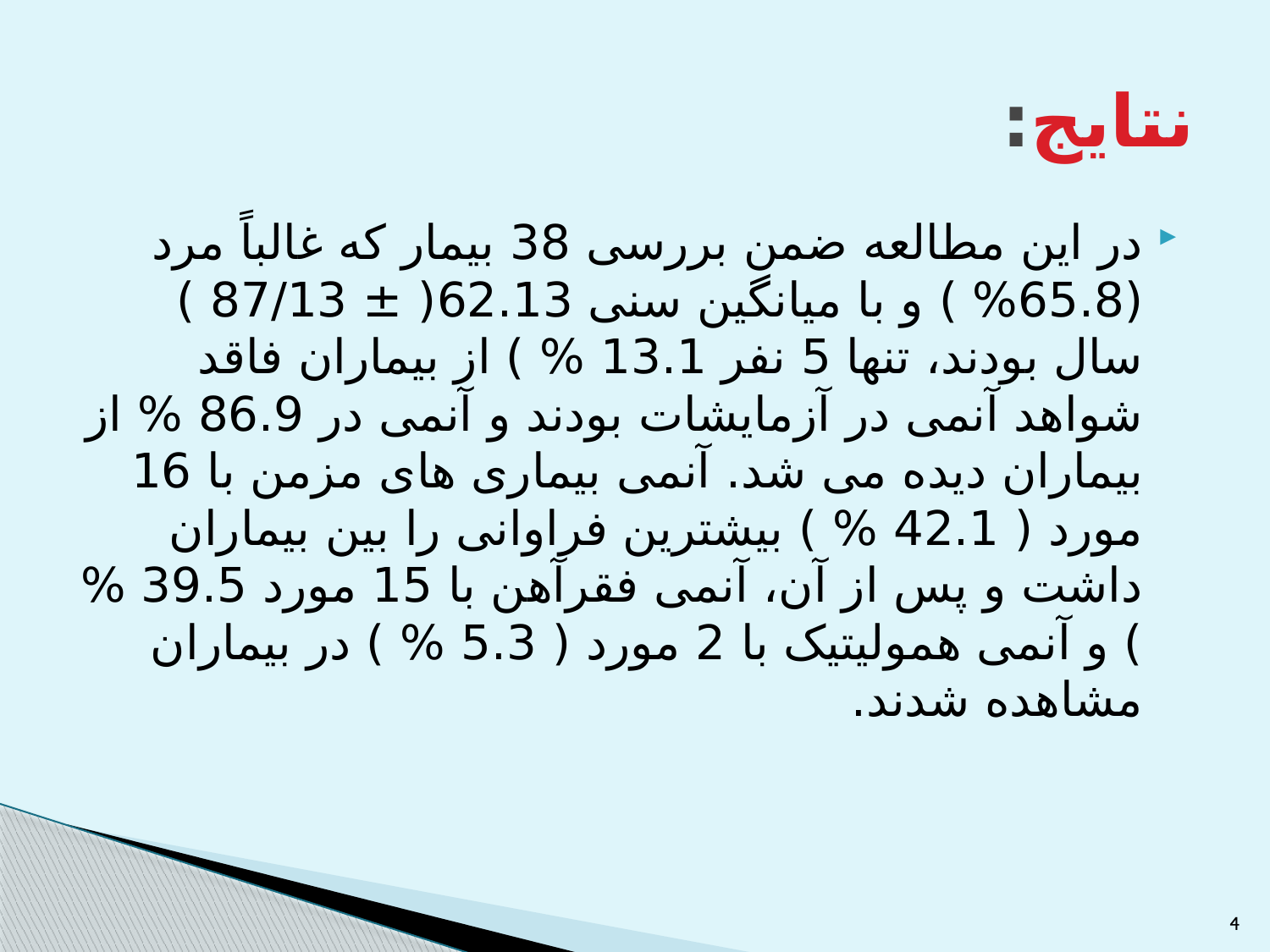

# نتایج:
در این مطالعه ضمن بررسی 38 بیمار که غالباً مرد (65.8% ) و با میانگین سنی 62.13( ± 87/13 ) سال بودند، تنها 5 نفر 13.1 % ) از بیماران فاقد شواهد آنمی در آزمایشات بودند و آنمی در 86.9 % از بیماران دیده می شد. آنمی بیماری های مزمن با 16 مورد ( 42.1 % ) بیشترین فراوانی را بین بیماران داشت و پس از آن، آنمی فقرآهن با 15 مورد 39.5 % ) و آنمی همولیتیک با 2 مورد ( 5.3 % ) در بیماران مشاهده شدند.
4